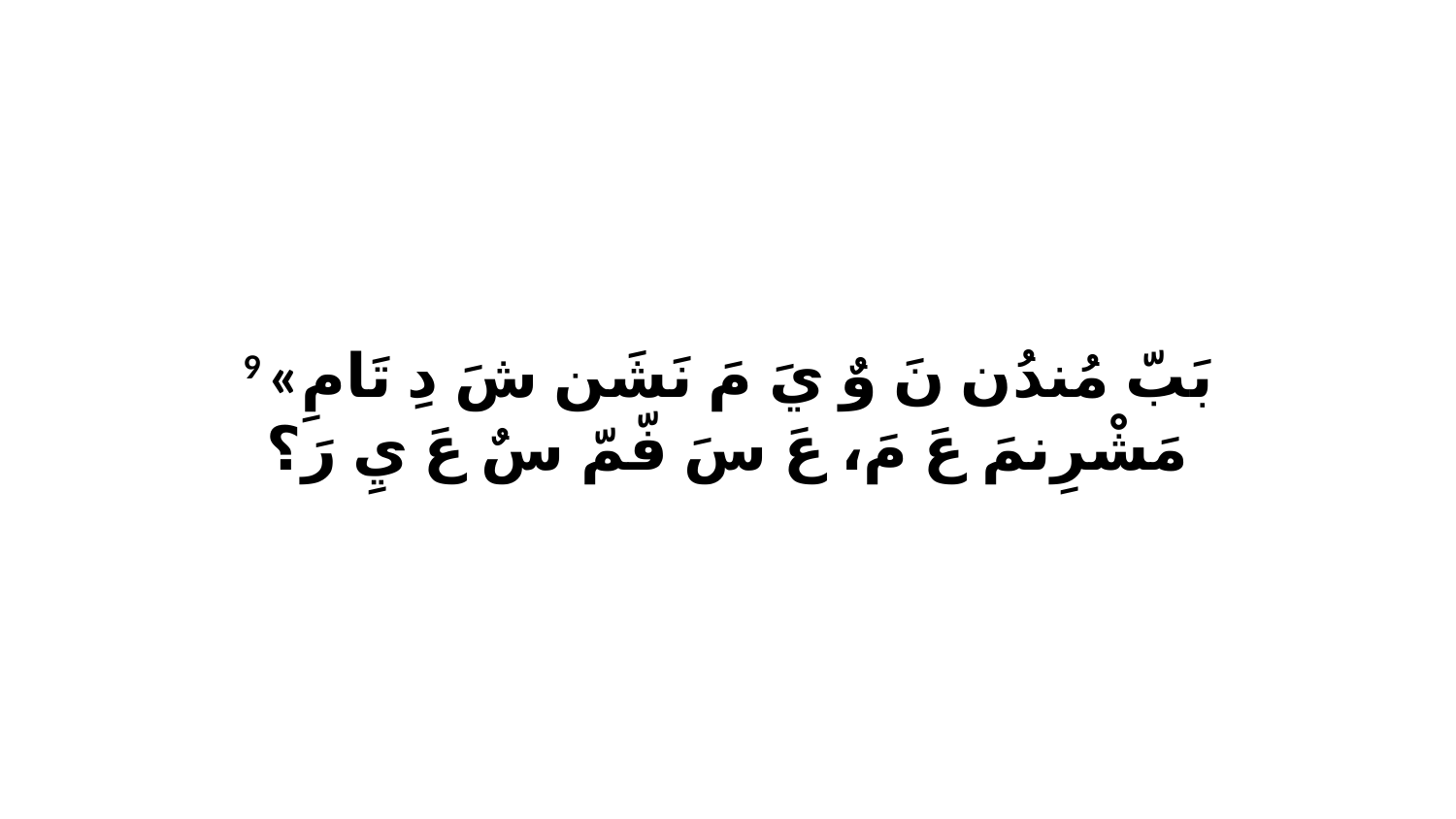

9 «بَبّ مُندُن نَ وٌ يَ مَ نَشَن شَ دِ تَامِ مَشْرِنمَ عَ مَ، عَ سَ فّمّ سٌ عَ يِ رَ؟